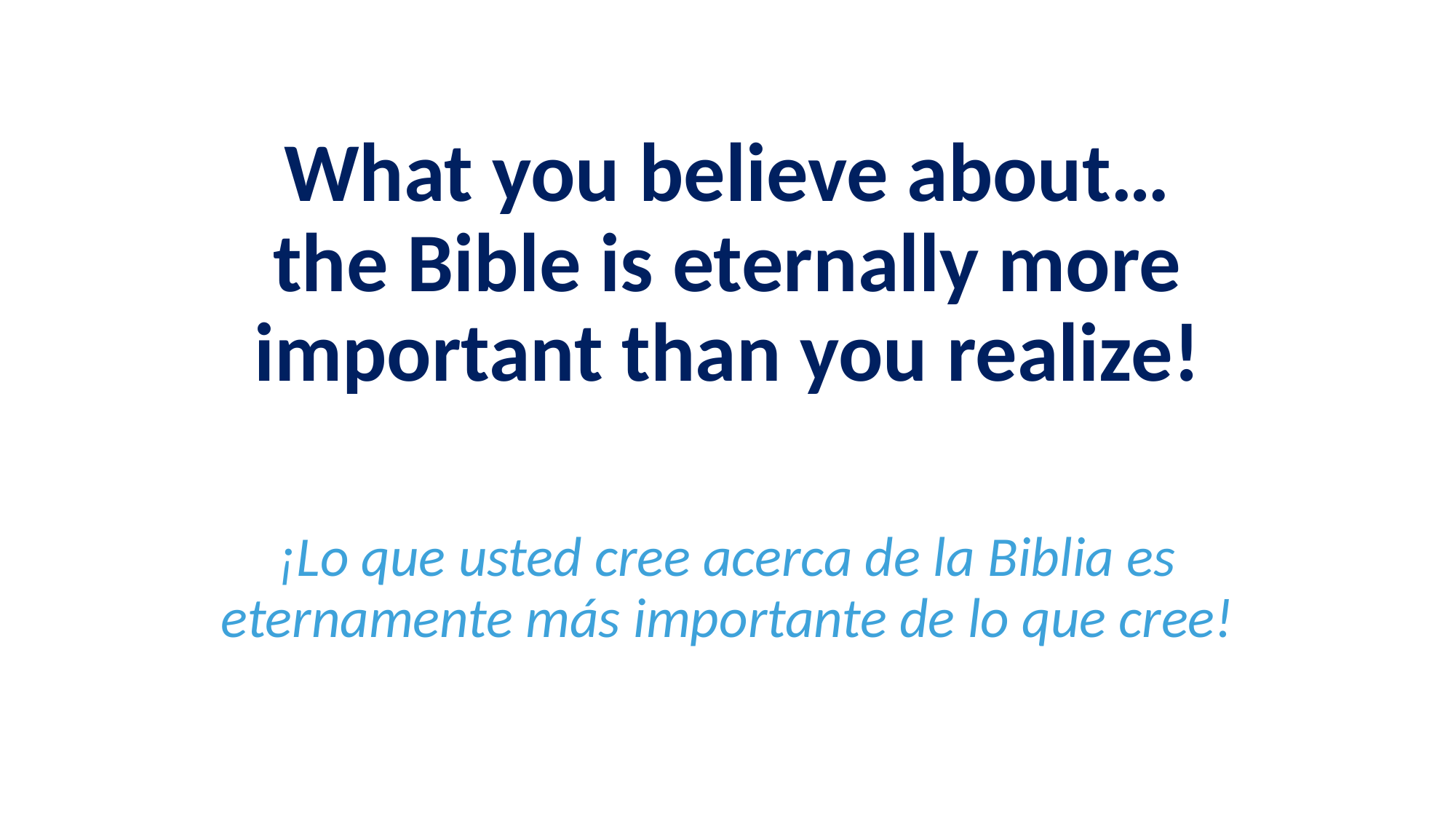

What you believe about… the Bible is eternally more important than you realize!

¡Lo que usted cree acerca de la Biblia es eternamente más importante de lo que cree!